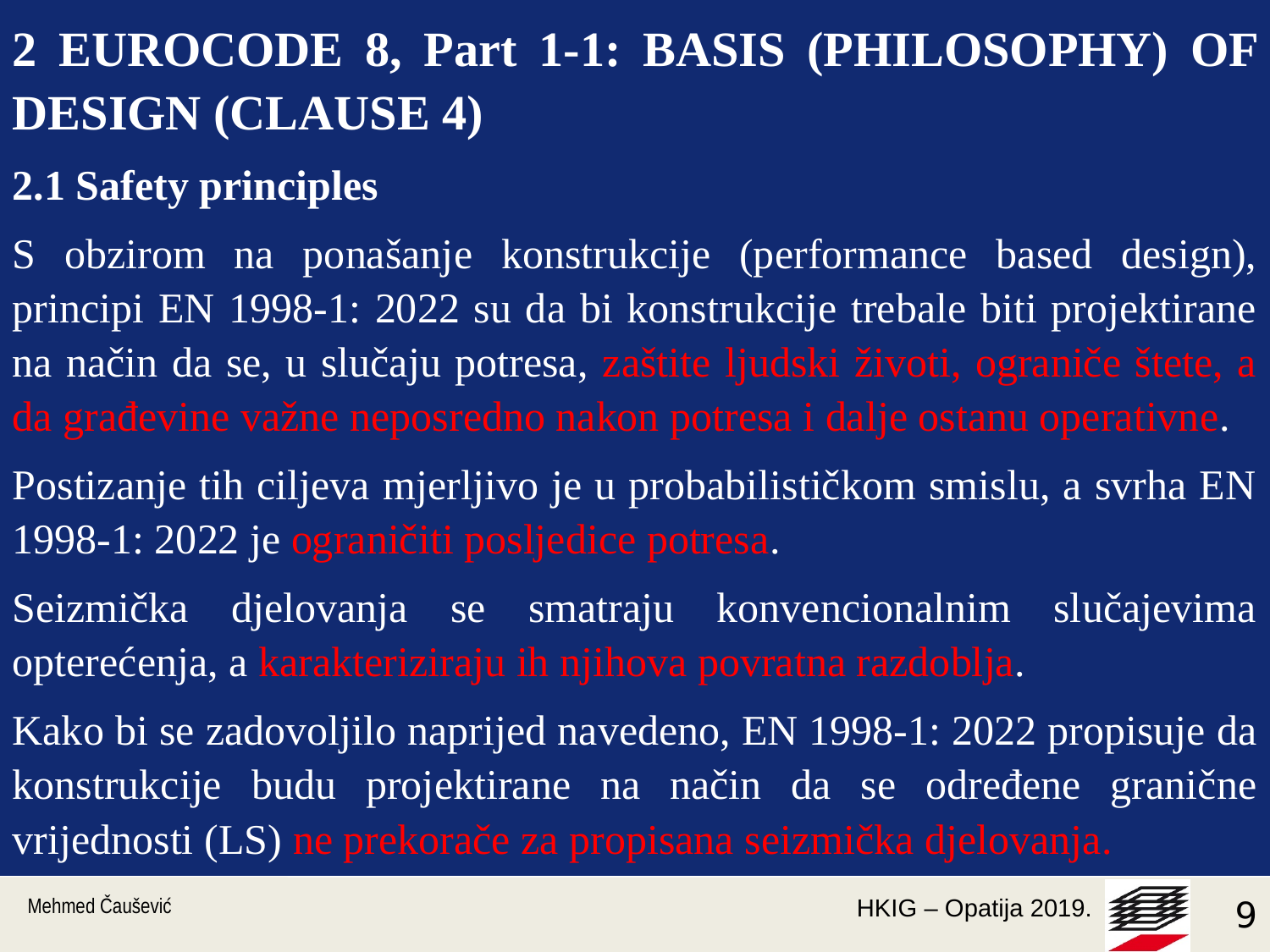

2 EUROCODE 8, Part 1-1: BASIS (PHILOSOPHY) OF DESIGN (CLAUSE 4)
2.1 Safety principles
S obzirom na ponašanje konstrukcije (performance based design), principi EN 1998-1: 2022 su da bi konstrukcije trebale biti projektirane na način da se, u slučaju potresa, zaštite ljudski životi, ograniče štete, a da građevine važne neposredno nakon potresa i dalje ostanu operativne.
Postizanje tih ciljeva mjerljivo je u probabilističkom smislu, a svrha EN 1998-1: 2022 je ograničiti posljedice potresa.
Seizmička djelovanja se smatraju konvencionalnim slučajevima opterećenja, a karakteriziraju ih njihova povratna razdoblja.
Kako bi se zadovoljilo naprijed navedeno, EN 1998-1: 2022 propisuje da konstrukcije budu projektirane na način da se određene granične vrijednosti (LS) ne prekorače za propisana seizmička djelovanja.
Mehmed Čaušević
9